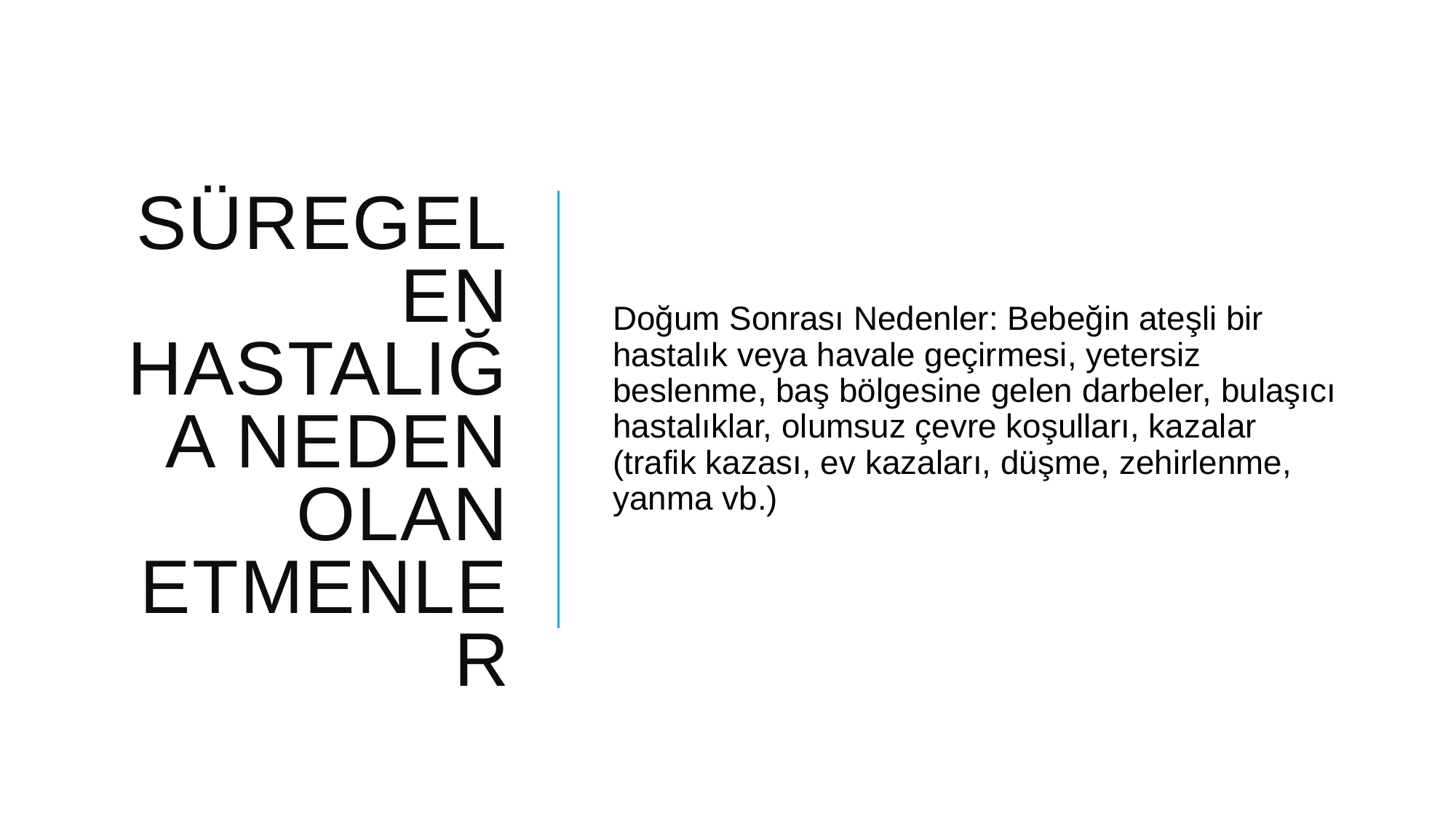

# Süregelen Hastalığa Neden Olan Etmenler
Doğum Sonrası Nedenler: Bebeğin ateşli bir hastalık veya havale geçirmesi, yetersiz beslenme, baş bölgesine gelen darbeler, bulaşıcı hastalıklar, olumsuz çevre koşulları, kazalar (trafik kazası, ev kazaları, düşme, zehirlenme, yanma vb.)